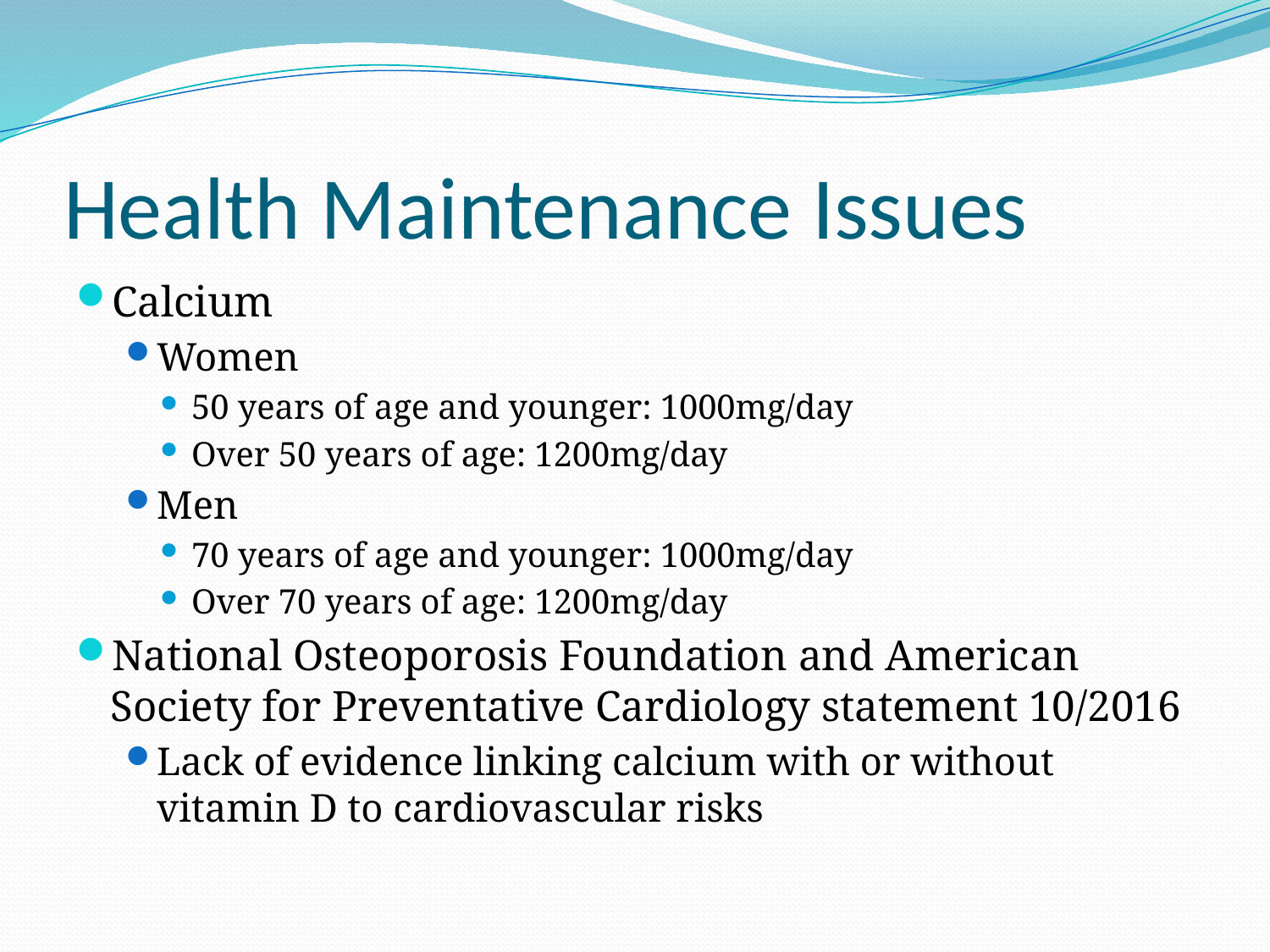

# Health Maintenance Issues
Calcium
Women
50 years of age and younger: 1000mg/day
Over 50 years of age: 1200mg/day
Men
70 years of age and younger: 1000mg/day
Over 70 years of age: 1200mg/day
National Osteoporosis Foundation and American Society for Preventative Cardiology statement 10/2016
Lack of evidence linking calcium with or without vitamin D to cardiovascular risks